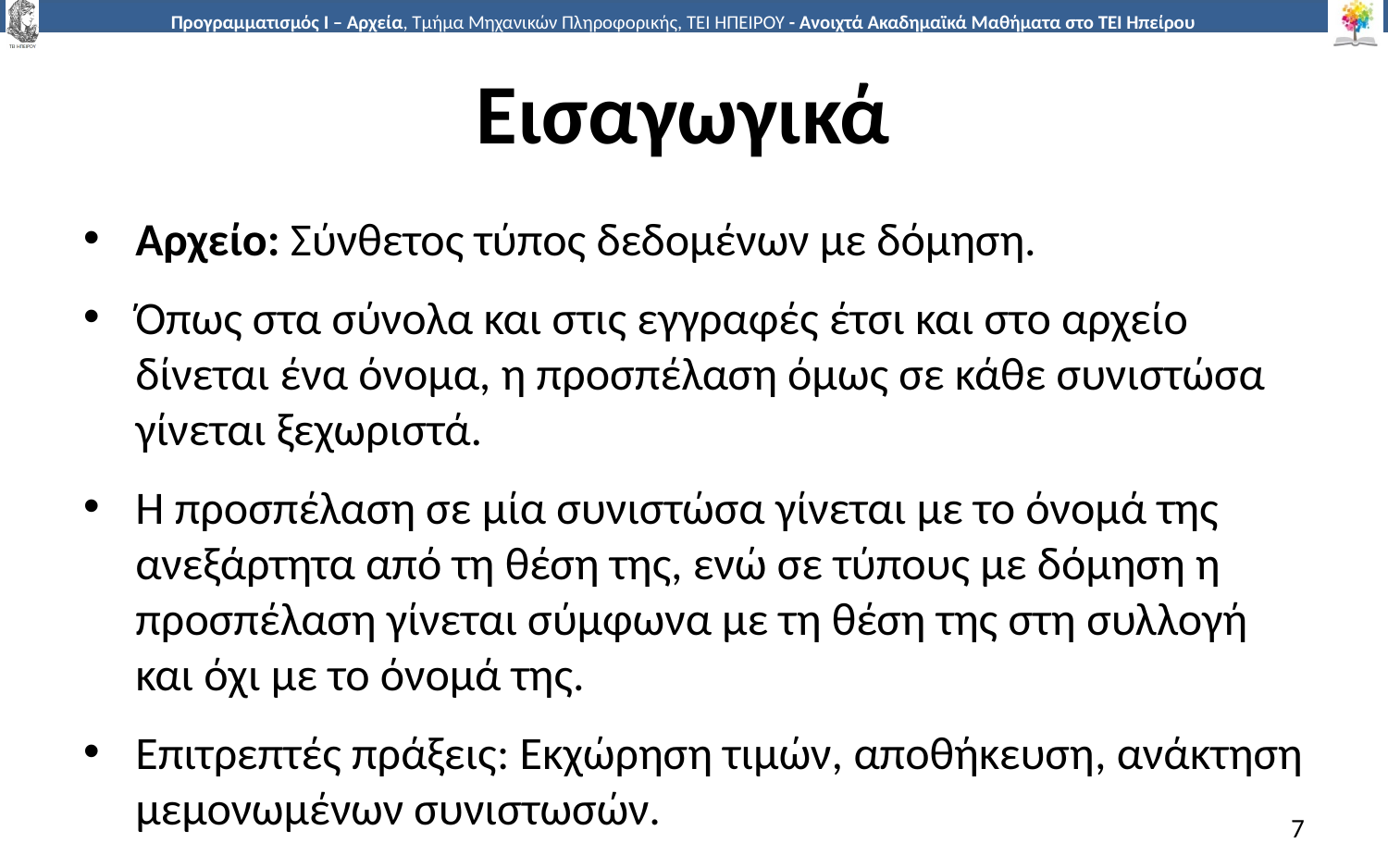

# Εισαγωγικά
Aρχείο: Σύνθετος τύπος δεδομένων με δόμηση.
Όπως στα σύνολα και στις εγγραφές έτσι και στο αρχείο δίνεται ένα όνομα, η προσπέλαση όμως σε κάθε συνιστώσα γίνεται ξεχωριστά.
H προσπέλαση σε μία συνιστώσα γίνεται με το όνομά της ανεξάρτητα από τη θέση της, ενώ σε τύπους με δόμηση η προσπέλαση γίνεται σύμφωνα με τη θέση της στη συλλογή και όχι με το όνομά της.
Επιτρεπτές πράξεις: Eκχώρηση τιμών, αποθήκευση, ανάκτηση μεμονωμένων συνιστωσών.
7